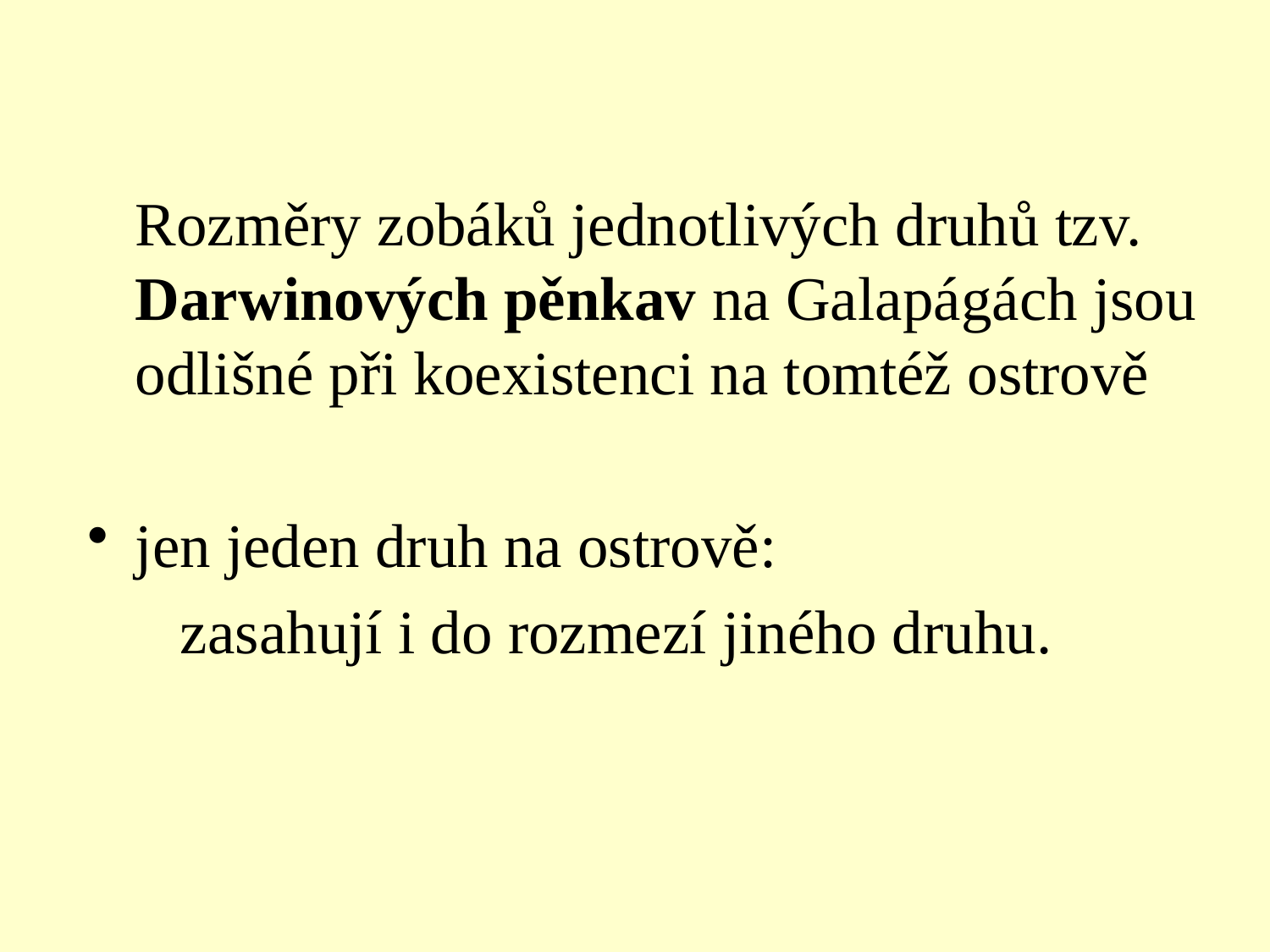

Rozměry zobáků jednotlivých druhů tzv. Darwinových pěnkav na Galapágách jsou odlišné při koexistenci na tomtéž ostrově

jen jeden druh na ostrově:
      zasahují i do rozmezí jiného druhu.